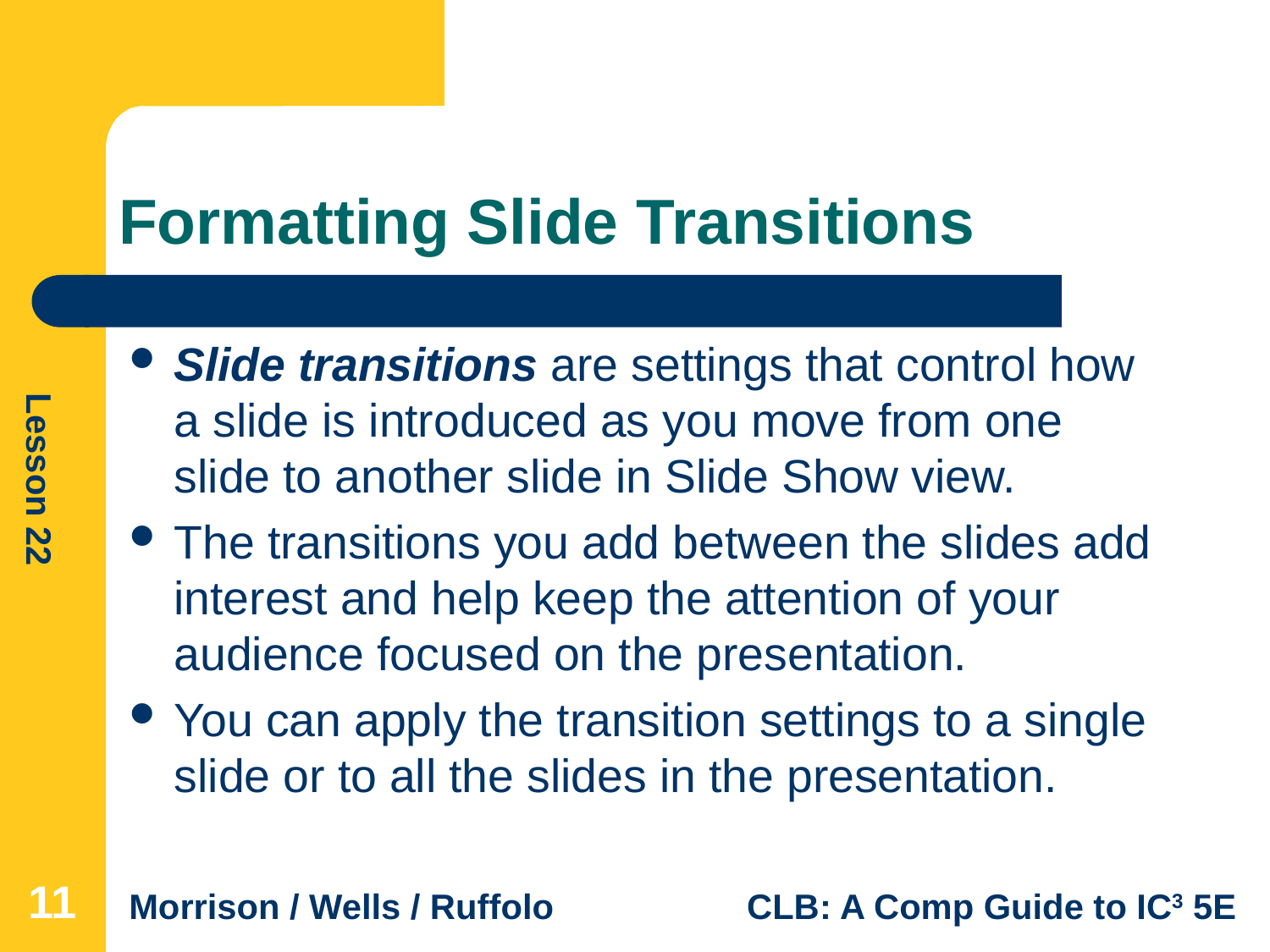

# Formatting Slide Transitions
Slide transitions are settings that control how a slide is introduced as you move from one slide to another slide in Slide Show view.
The transitions you add between the slides add interest and help keep the attention of your audience focused on the presentation.
You can apply the transition settings to a single slide or to all the slides in the presentation.
11